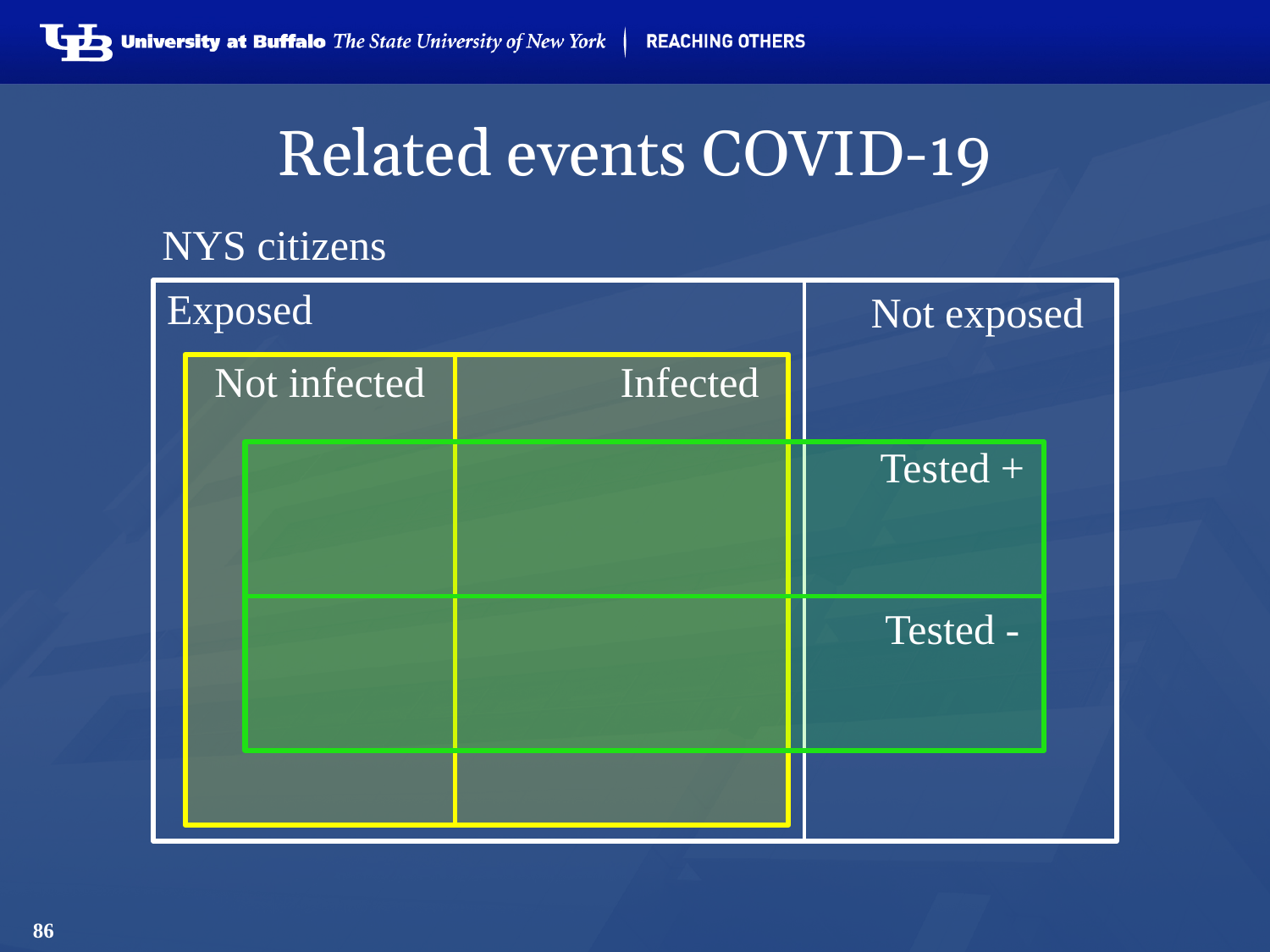

# Related events COVID-19
NYS citizens
Exposed
Not exposed

Not infected
Infected

Tested +

Tested -
86